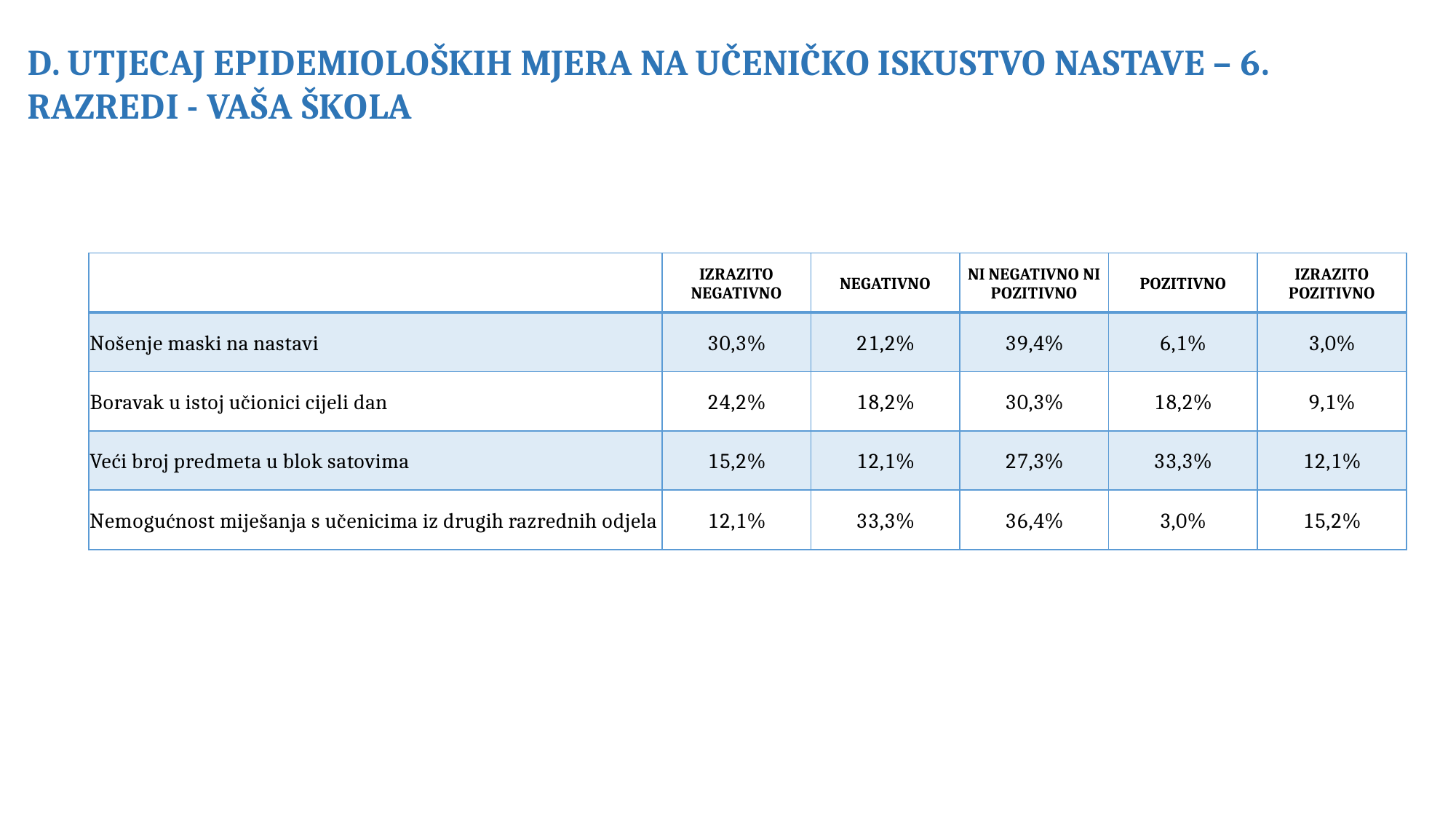

D. UTJECAJ EPIDEMIOLOŠKIH MJERA NA UČENIČKO ISKUSTVO NASTAVE – 6. RAZREDI - VAŠA ŠKOLA
|  | IZRAZITO NEGATIVNO | NEGATIVNO | NI NEGATIVNO NI POZITIVNO | POZITIVNO | IZRAZITO POZITIVNO |
| --- | --- | --- | --- | --- | --- |
| Nošenje maski na nastavi | 30,3% | 21,2% | 39,4% | 6,1% | 3,0% |
| Boravak u istoj učionici cijeli dan | 24,2% | 18,2% | 30,3% | 18,2% | 9,1% |
| Veći broj predmeta u blok satovima | 15,2% | 12,1% | 27,3% | 33,3% | 12,1% |
| Nemogućnost miješanja s učenicima iz drugih razrednih odjela | 12,1% | 33,3% | 36,4% | 3,0% | 15,2% |